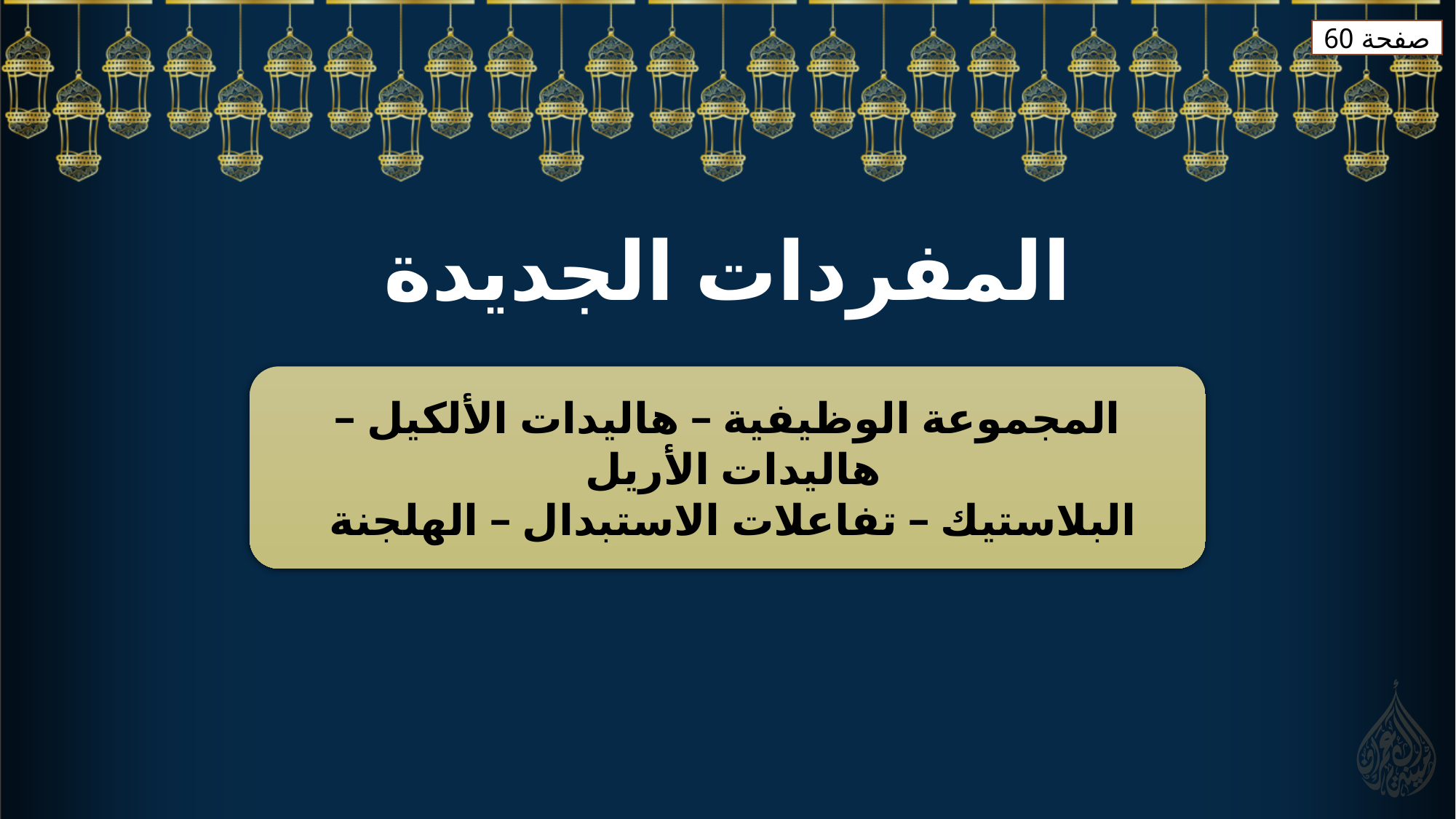

صفحة 60
المفردات الجديدة
المجموعة الوظيفية – هاليدات الألكيل – هاليدات الأريل
البلاستيك – تفاعلات الاستبدال – الهلجنة